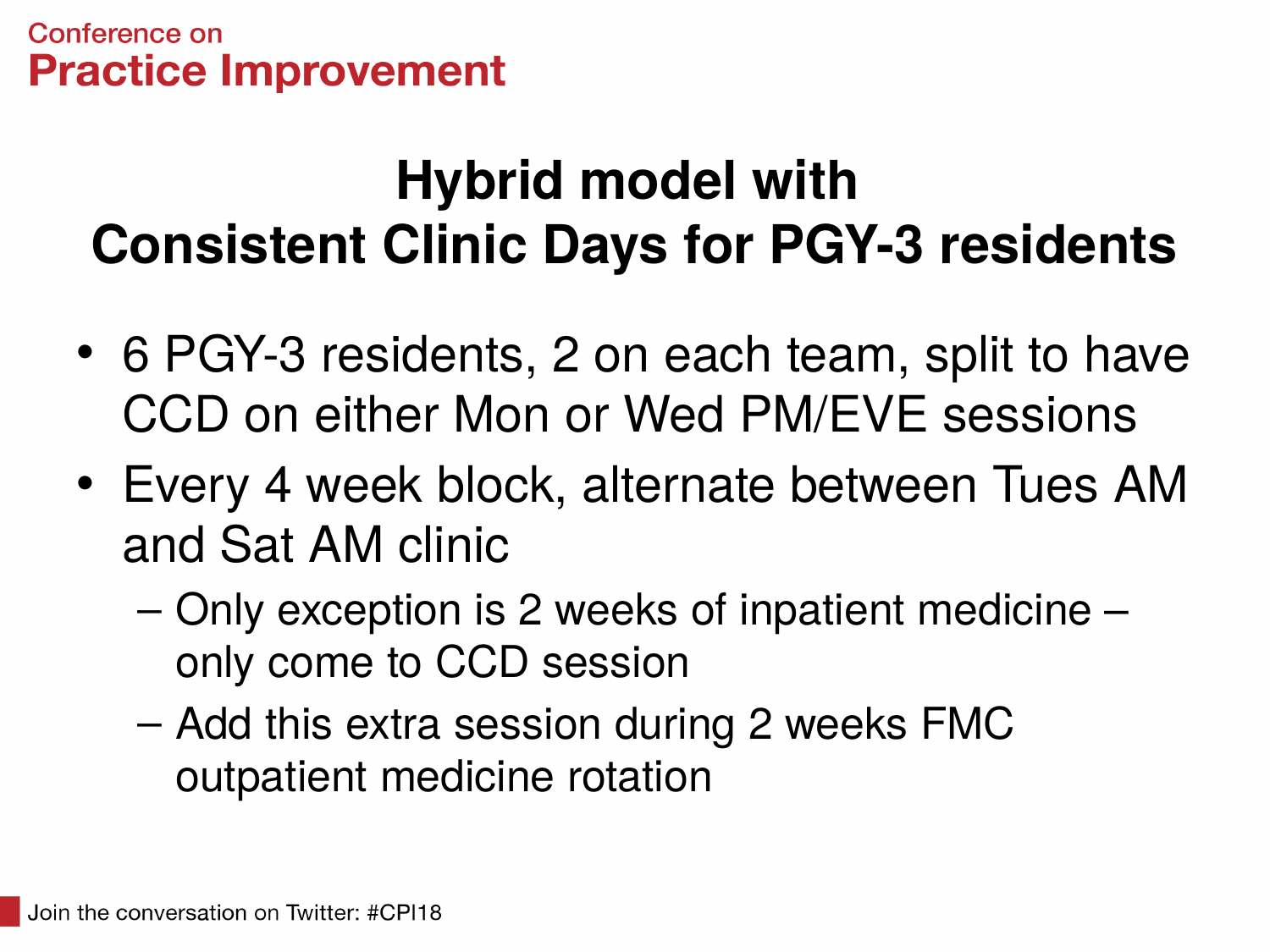

# Hybrid model with Consistent Clinic Days for PGY-3 residents
6 PGY-3 residents, 2 on each team, split to have CCD on either Mon or Wed PM/EVE sessions
Every 4 week block, alternate between Tues AM and Sat AM clinic
Only exception is 2 weeks of inpatient medicine – only come to CCD session
Add this extra session during 2 weeks FMC outpatient medicine rotation